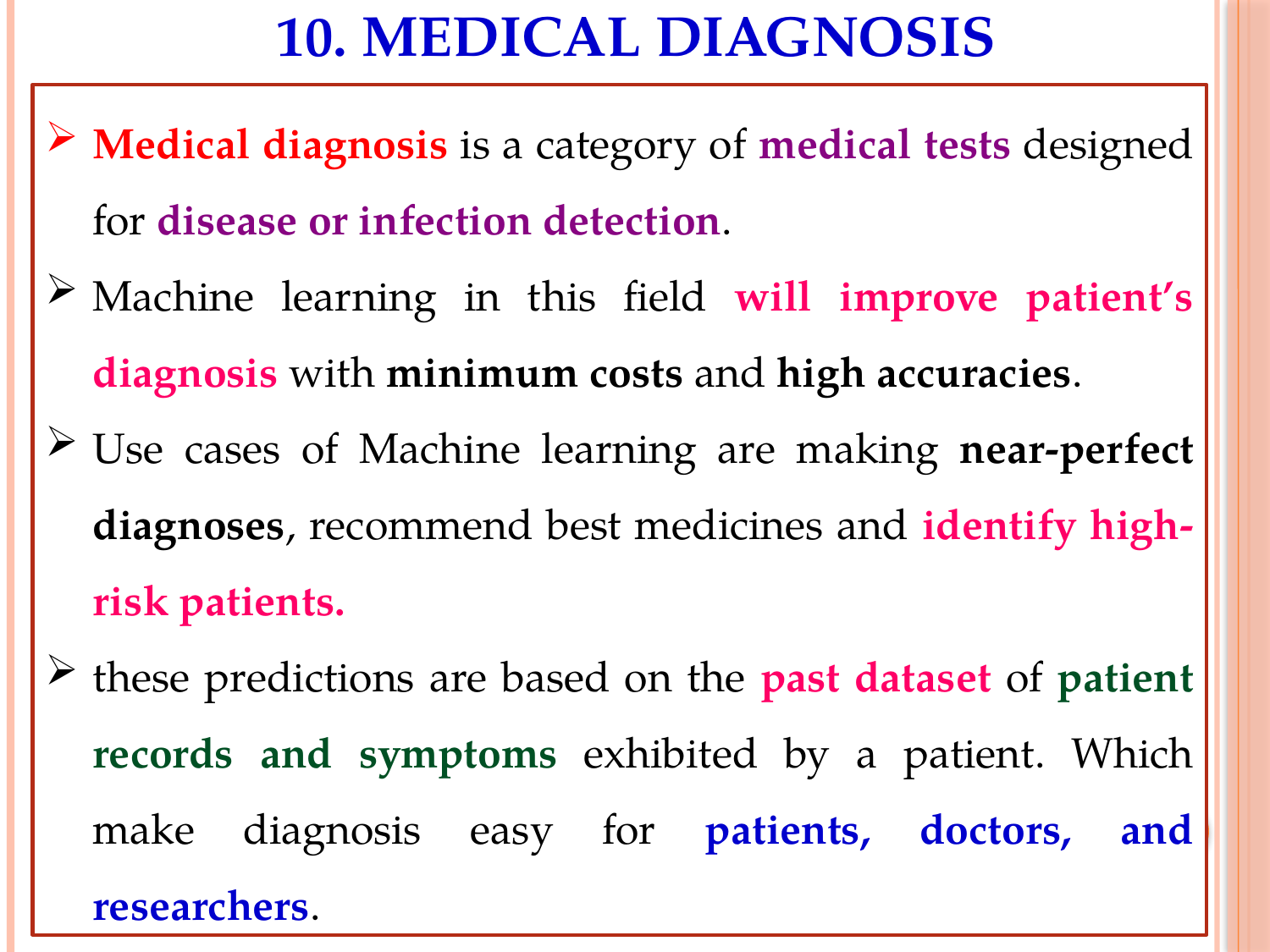

# 10. MEDICAL DIAGNOSIS
Medical diagnosis is a category of medical tests designed for disease or infection detection.
Machine learning in this field will improve patient’s diagnosis with minimum costs and high accuracies.
Use cases of Machine learning are making near-perfect diagnoses, recommend best medicines and identify high-risk patients.
these predictions are based on the past dataset of patient records and symptoms exhibited by a patient. Which make diagnosis easy for patients, doctors, and researchers.
30